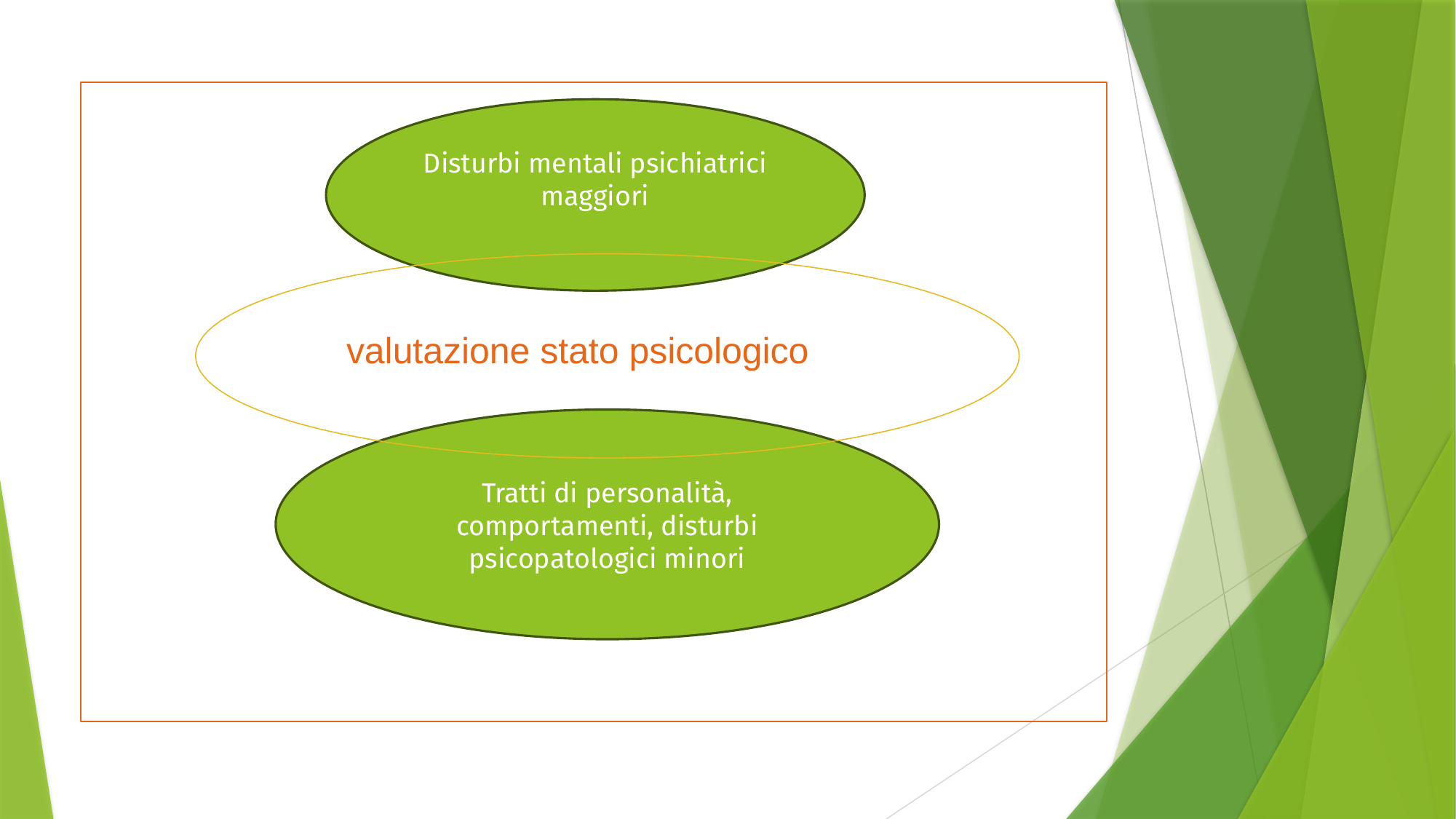

valutazione stato psicologico

Disturbi mentali psichiatrici maggiori

Tratti di personalità, comportamenti, disturbi psicopatologici minori